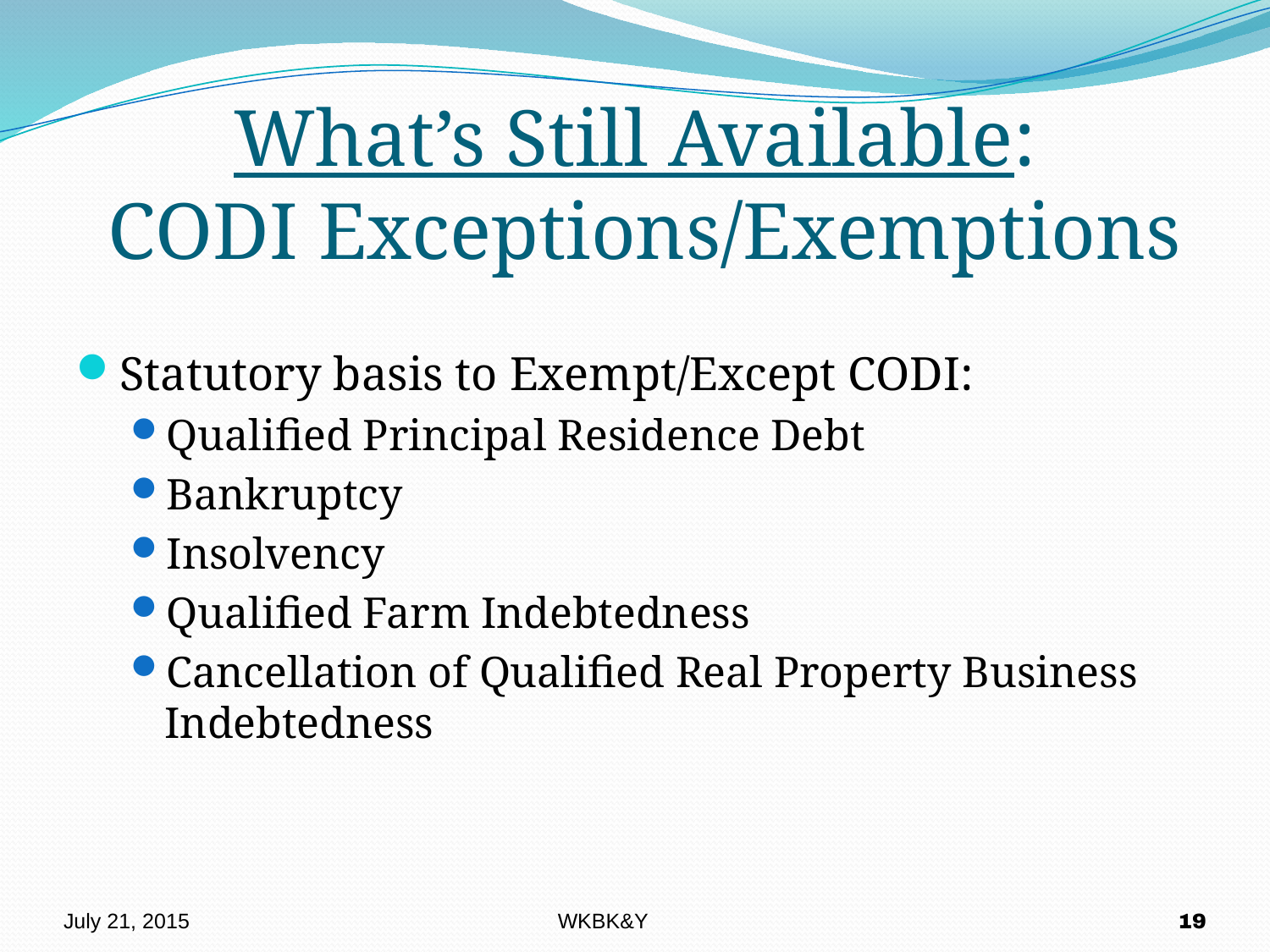

# What’s Still Available: CODI Exceptions/Exemptions
Statutory basis to Exempt/Except CODI:
Qualified Principal Residence Debt
Bankruptcy
Insolvency
Qualified Farm Indebtedness
Cancellation of Qualified Real Property Business Indebtedness
July 21, 2015
WKBK&Y
19